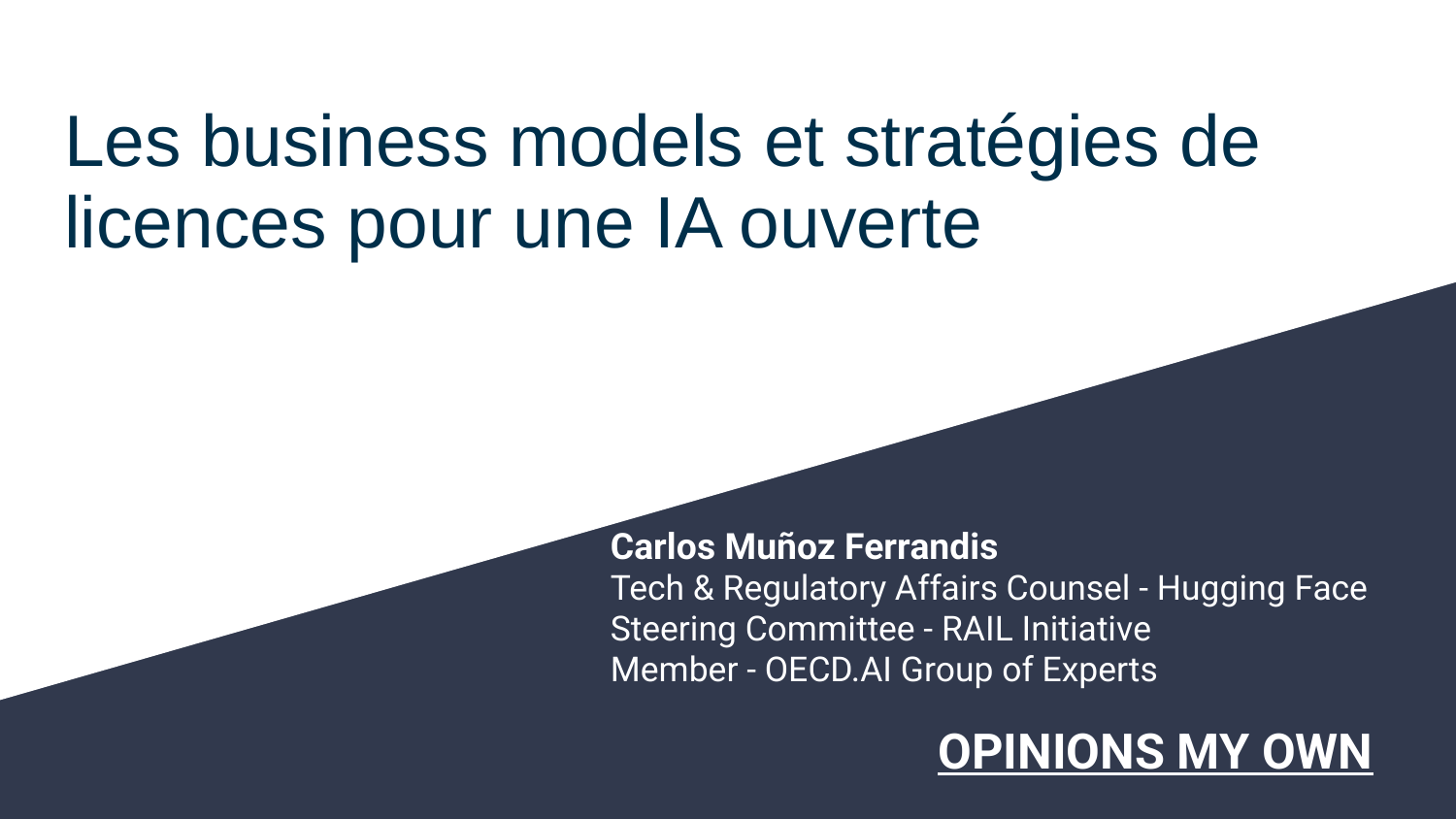

# Les business models et stratégies de licences pour une IA ouverte
Carlos Muñoz Ferrandis
Tech & Regulatory Affairs Counsel - Hugging Face
Steering Committee - RAIL Initiative
Member - OECD.AI Group of Experts

                           OPINIONS MY OWN